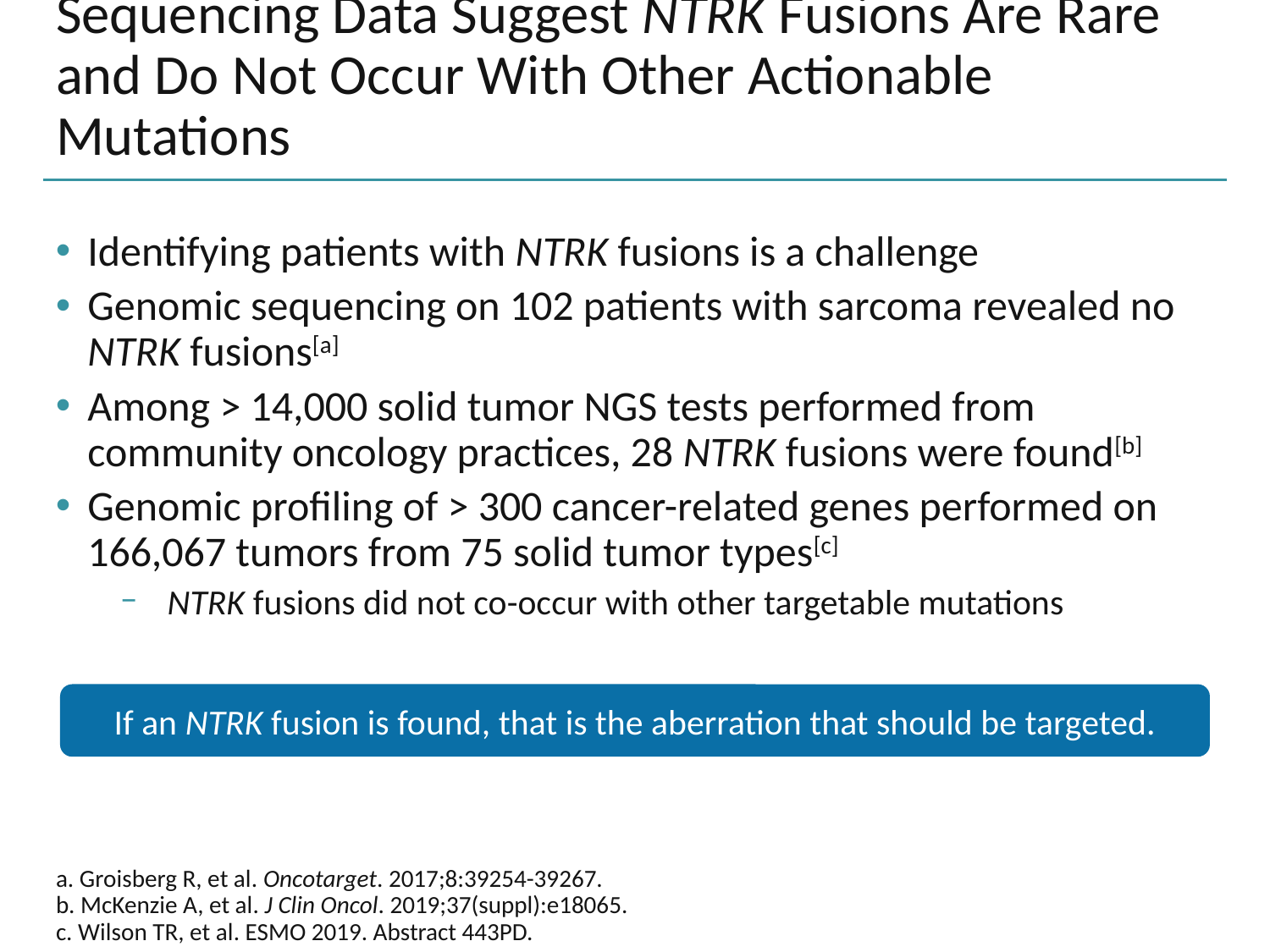

# Sequencing Data Suggest NTRK Fusions Are Rare and Do Not Occur With Other Actionable Mutations
Identifying patients with NTRK fusions is a challenge
Genomic sequencing on 102 patients with sarcoma revealed no NTRK fusions[a]
Among > 14,000 solid tumor NGS tests performed from community oncology practices, 28 NTRK fusions were found[b]
Genomic profiling of > 300 cancer-related genes performed on 166,067 tumors from 75 solid tumor types[c]
NTRK fusions did not co-occur with other targetable mutations
If an NTRK fusion is found, that is the aberration that should be targeted.
a. Groisberg R, et al. Oncotarget. 2017;8:39254-39267.
b. McKenzie A, et al. J Clin Oncol. 2019;37(suppl):e18065.
c. Wilson TR, et al. ESMO 2019. Abstract 443PD.